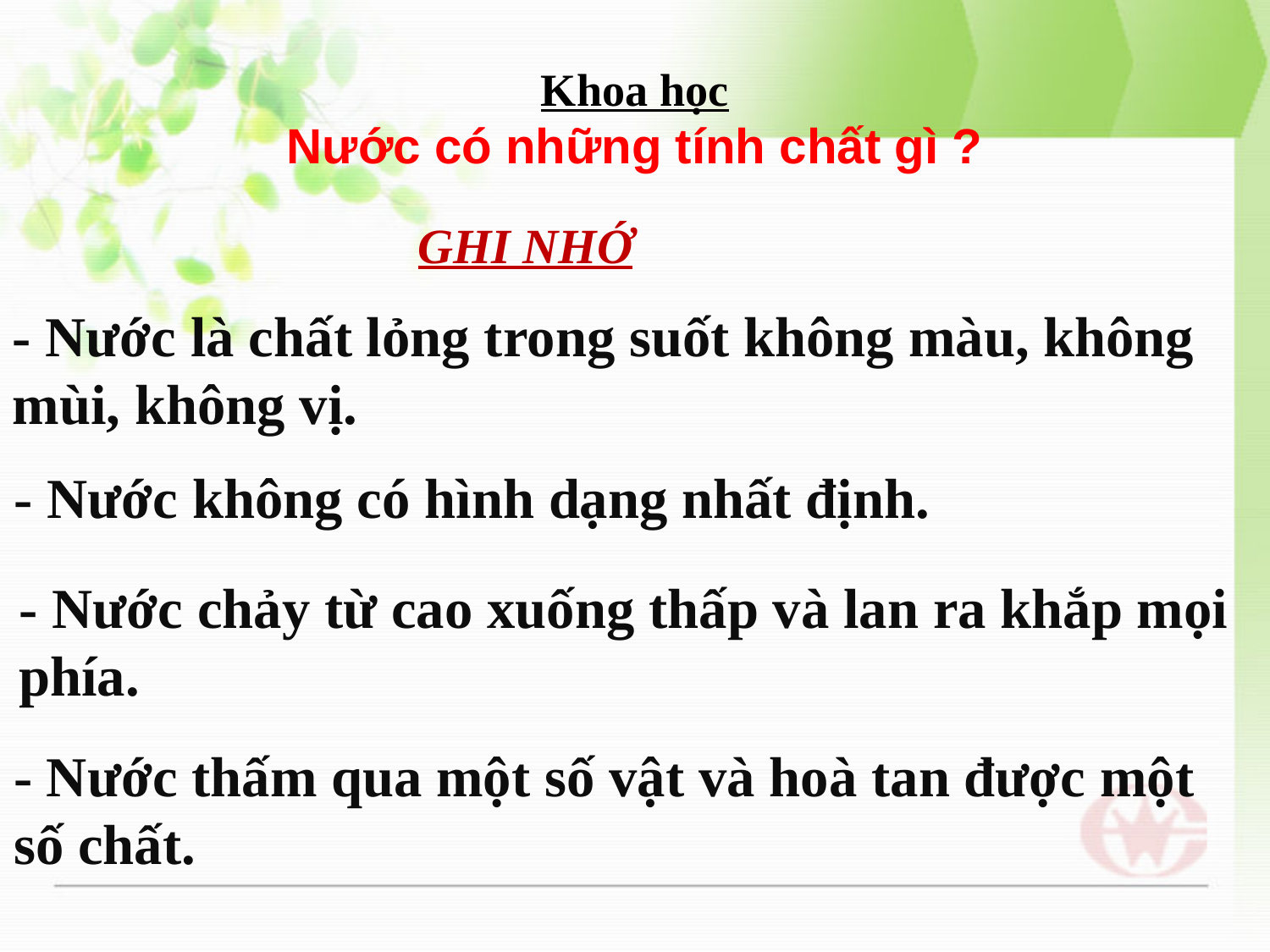

Khoa học
Nước có những tính chất gì ?
GHI NHỚ
- Nước là chất lỏng trong suốt không màu, không mùi, không vị.

- Nước không có hình dạng nhất định.

- Nước chảy từ cao xuống thấp và lan ra khắp mọi phía.

- Nước thấm qua một số vật và hoà tan được một số chất.